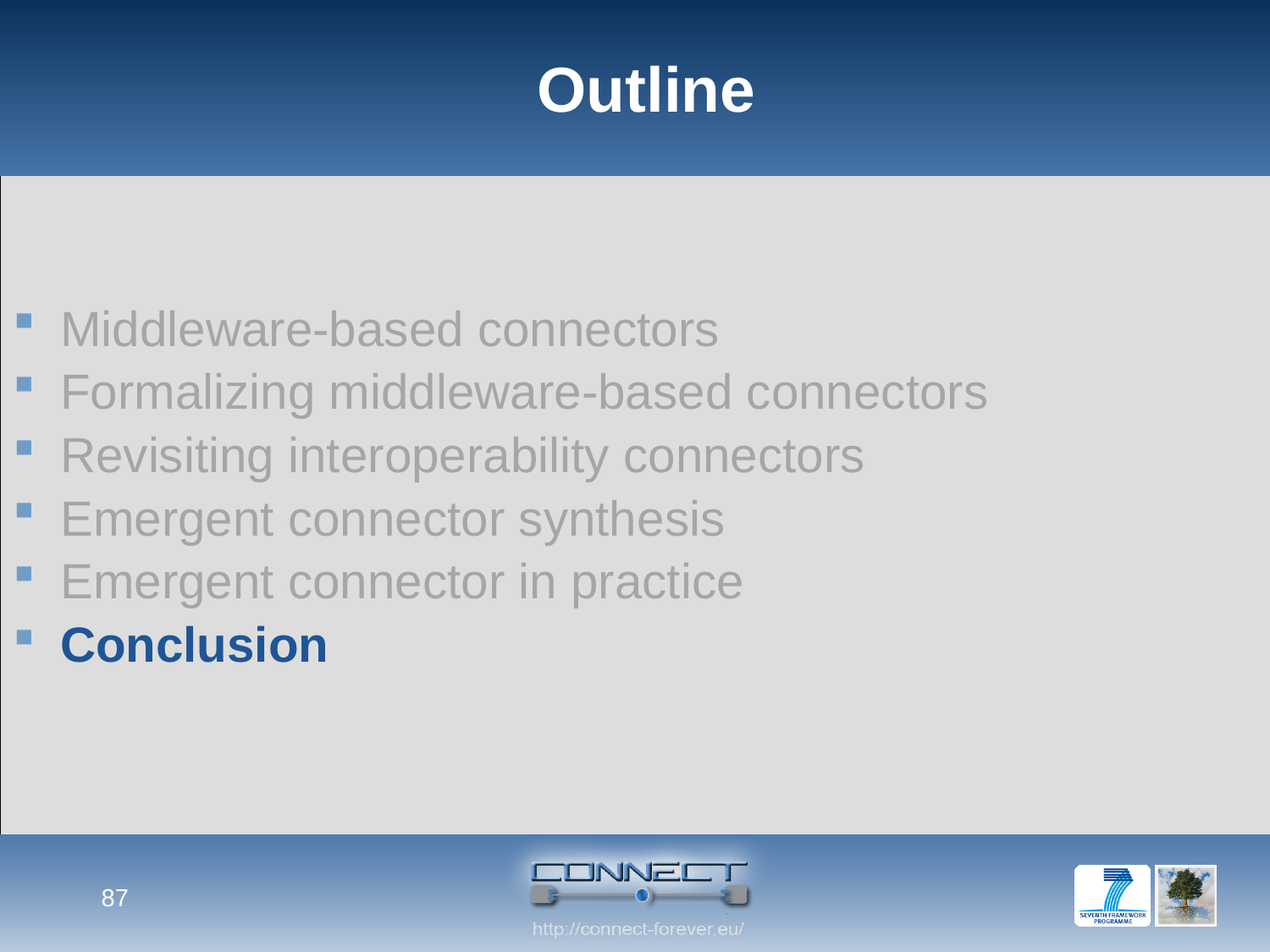

# Outline

Middleware-based connectors
Formalizing middleware-based connectors
Revisiting interoperability connectors
Emergent connector synthesis
Emergent connector in practice
Conclusion

87